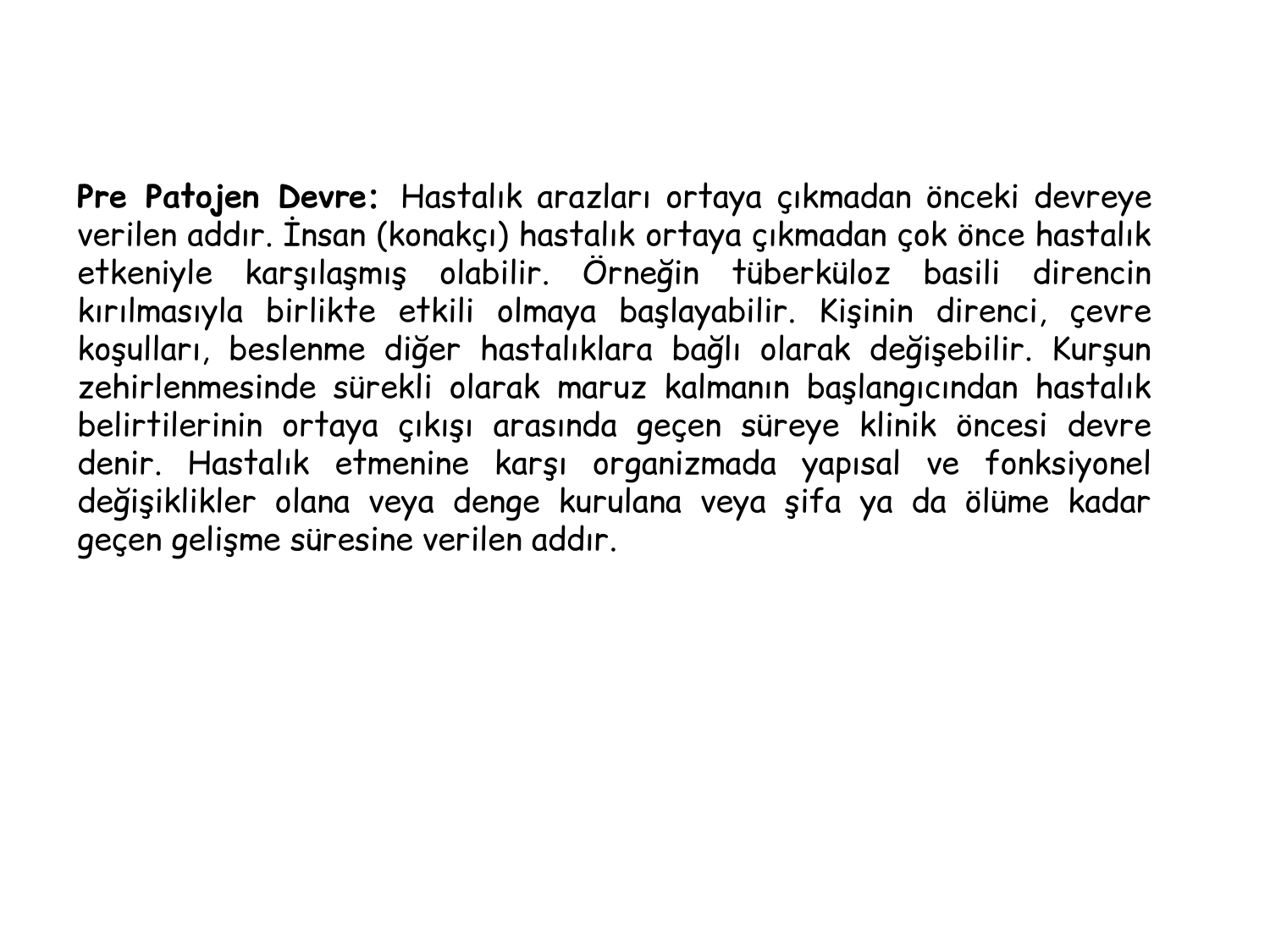

Pre Patojen Devre: Hastalık arazları ortaya çıkmadan önceki devreye verilen addır. İnsan (konakçı) hastalık ortaya çıkmadan çok önce hastalık etkeniyle karşılaşmış olabilir. Örneğin tüberküloz basili direncin kırılmasıyla birlikte etkili olmaya başlayabilir. Kişinin direnci, çevre koşulları, beslenme diğer hastalıklara bağlı olarak değişebilir. Kurşun zehirlenmesinde sürekli olarak maruz kalmanın başlangıcından hastalık belirtilerinin ortaya çıkışı arasında geçen süreye klinik öncesi devre denir. Hastalık etmenine karşı organizmada yapısal ve fonksiyonel değişiklikler olana veya denge kurulana veya şifa ya da ölüme kadar geçen gelişme süresine verilen addır.